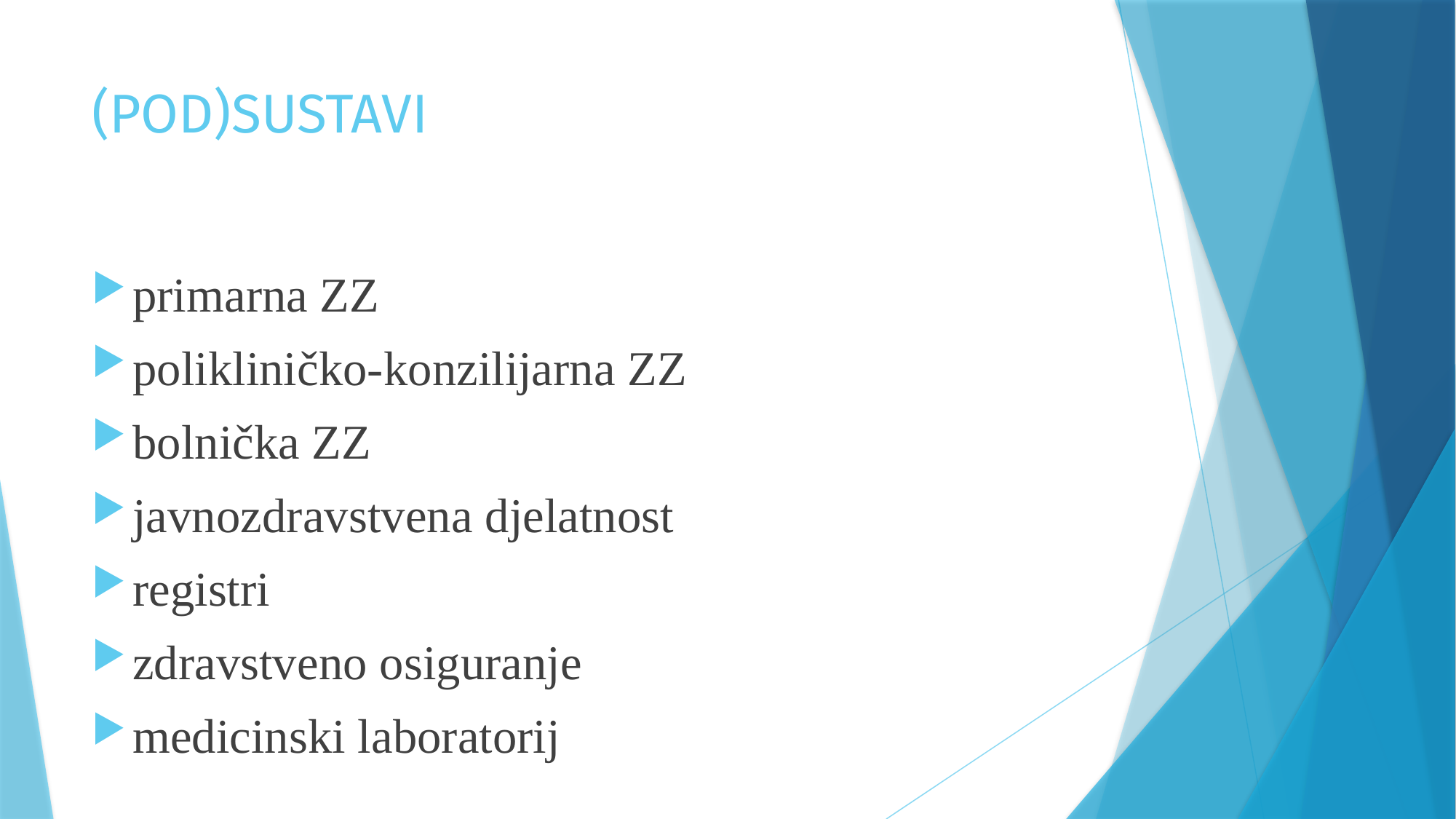

# (POD)SUSTAVI
primarna ZZ
polikliničko-konzilijarna ZZ
bolnička ZZ
javnozdravstvena djelatnost
registri
zdravstveno osiguranje
medicinski laboratorij